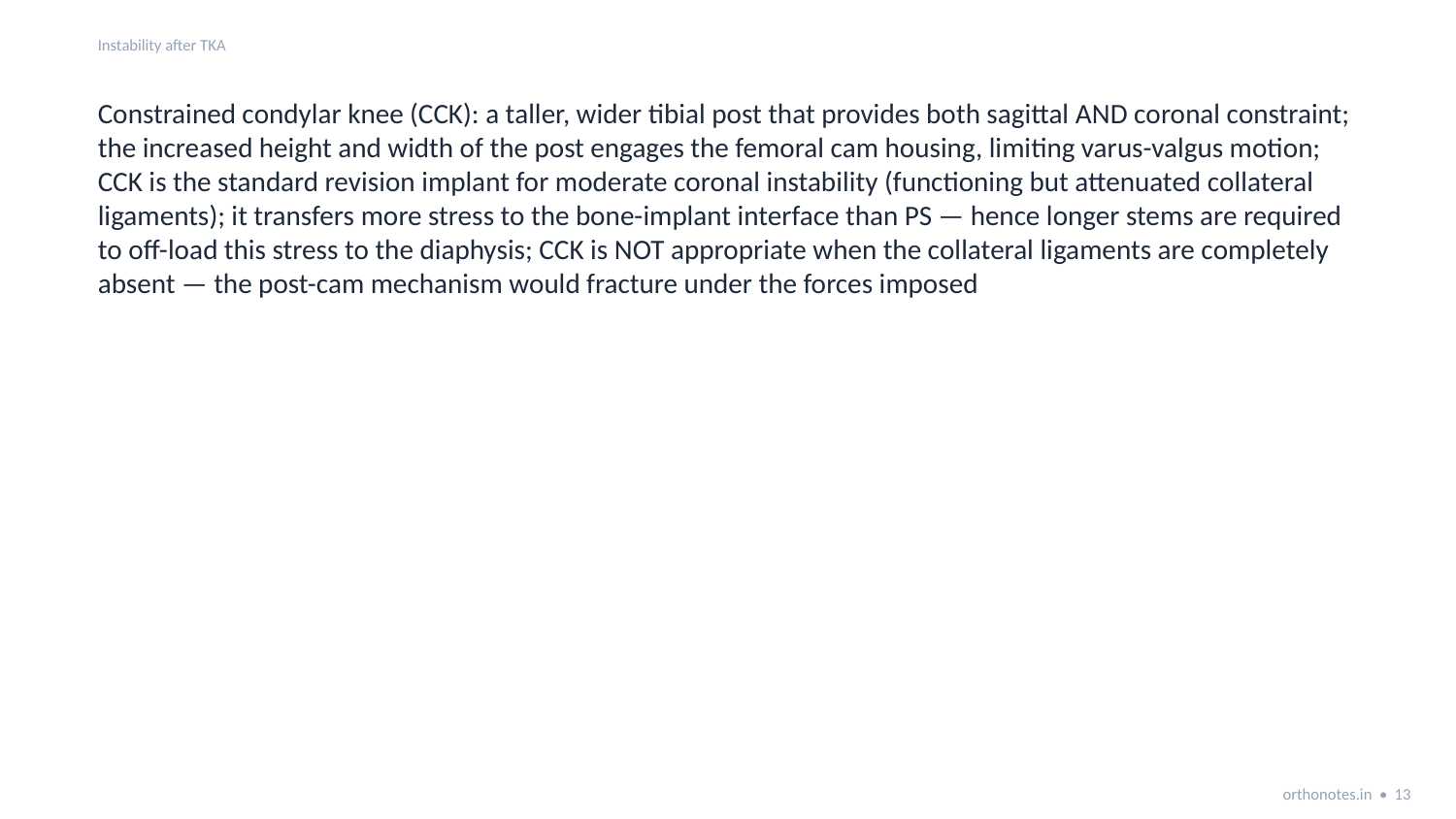

Instability after TKA
Constrained condylar knee (CCK): a taller, wider tibial post that provides both sagittal AND coronal constraint; the increased height and width of the post engages the femoral cam housing, limiting varus-valgus motion; CCK is the standard revision implant for moderate coronal instability (functioning but attenuated collateral ligaments); it transfers more stress to the bone-implant interface than PS — hence longer stems are required to off-load this stress to the diaphysis; CCK is NOT appropriate when the collateral ligaments are completely absent — the post-cam mechanism would fracture under the forces imposed
orthonotes.in  •  13